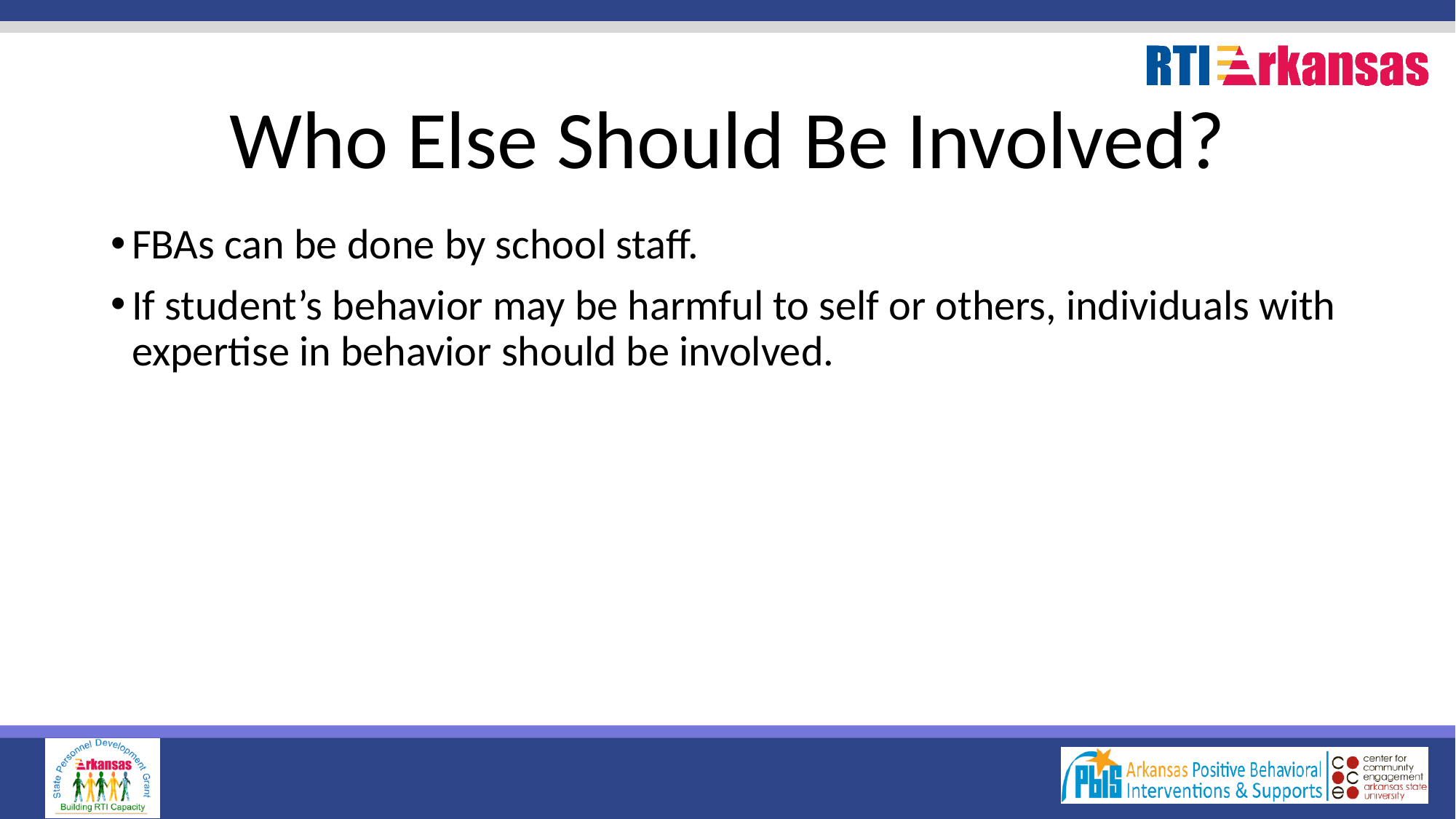

# Who Else Should Be Involved?
FBAs can be done by school staff.
If student’s behavior may be harmful to self or others, individuals with expertise in behavior should be involved.